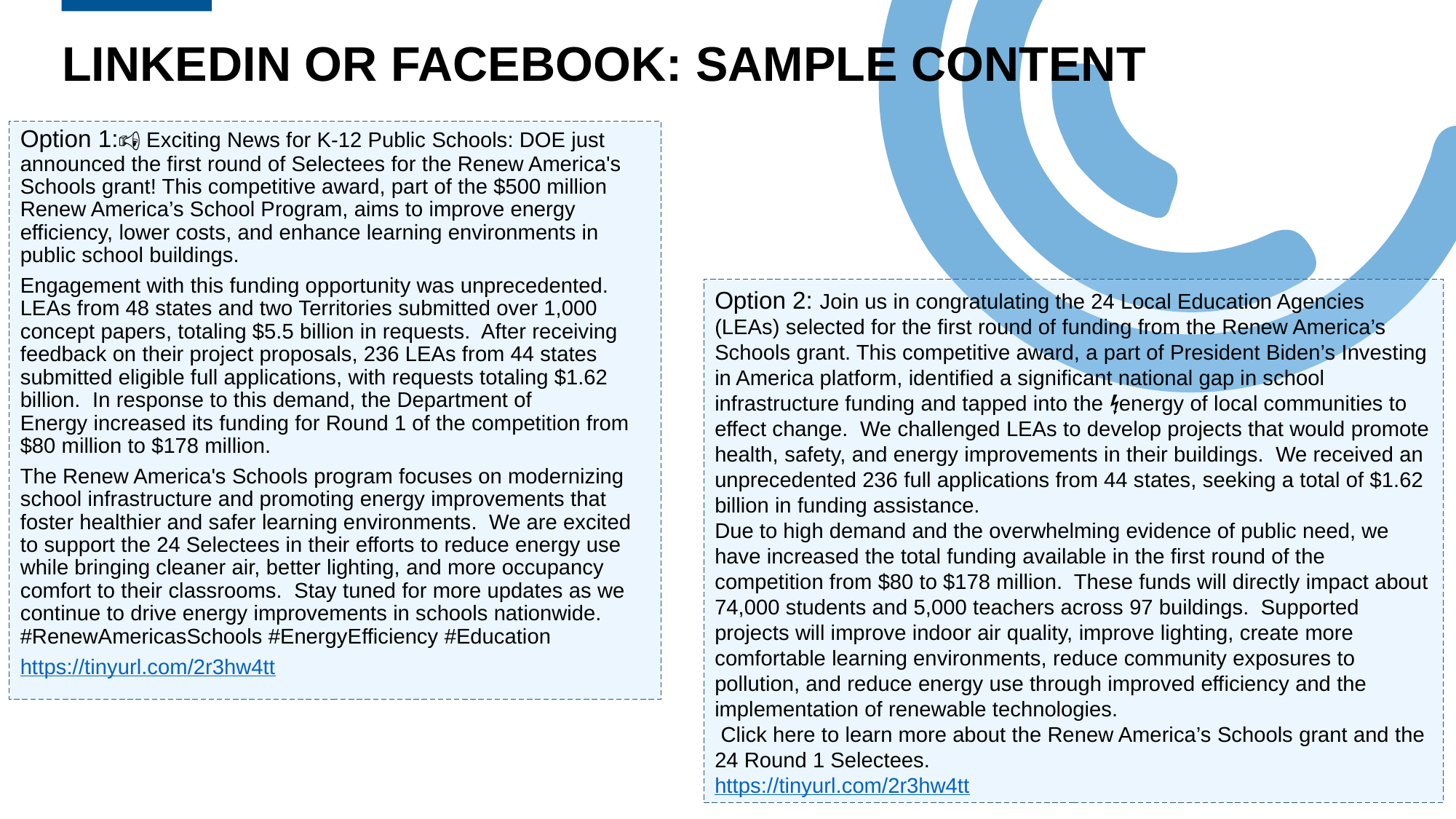

# LinkedIn or Facebook: sample content
Option 1:📢 Exciting News for K-12 Public Schools: DOE just announced the first round of Selectees for the Renew America's Schools grant! This competitive award, part of the $500 million Renew America’s School Program, aims to improve energy efficiency, lower costs, and enhance learning environments in public school buildings.
Engagement with this funding opportunity was unprecedented.  LEAs from 48 states and two Territories submitted over 1,000 concept papers, totaling $5.5 billion in requests.  After receiving feedback on their project proposals, 236 LEAs from 44 states submitted eligible full applications, with requests totaling $1.62 billion.  In response to this demand, the Department of Energy increased its funding for Round 1 of the competition from $80 million to $178 million.
The Renew America's Schools program focuses on modernizing school infrastructure and promoting energy improvements that foster healthier and safer learning environments.  We are excited to support the 24 Selectees in their efforts to reduce energy use while bringing cleaner air, better lighting, and more occupancy comfort to their classrooms.  Stay tuned for more updates as we continue to drive energy improvements in schools nationwide. #RenewAmericasSchools #EnergyEfficiency #Education
https://tinyurl.com/2r3hw4tt

Option 2: Join us in congratulating the 24 Local Education Agencies (LEAs) selected for the first round of funding from the Renew America’s Schools grant. This competitive award, a part of President Biden’s Investing in America platform, identified a significant national gap in school infrastructure funding and tapped into the ⚡energy of local communities to effect change.  We challenged LEAs to develop projects that would promote health, safety, and energy improvements in their buildings.  We received an unprecedented 236 full applications from 44 states, seeking a total of $1.62 billion in funding assistance.
Due to high demand and the overwhelming evidence of public need, we have increased the total funding available in the first round of the competition from $80 to $178 million.  These funds will directly impact about 74,000 students and 5,000 teachers across 97 buildings.  Supported projects will improve indoor air quality, improve lighting, create more comfortable learning environments, reduce community exposures to pollution, and reduce energy use through improved efficiency and the implementation of renewable technologies.
 Click here to learn more about the Renew America’s Schools grant and the 24 Round 1 Selectees.
https://tinyurl.com/2r3hw4tt